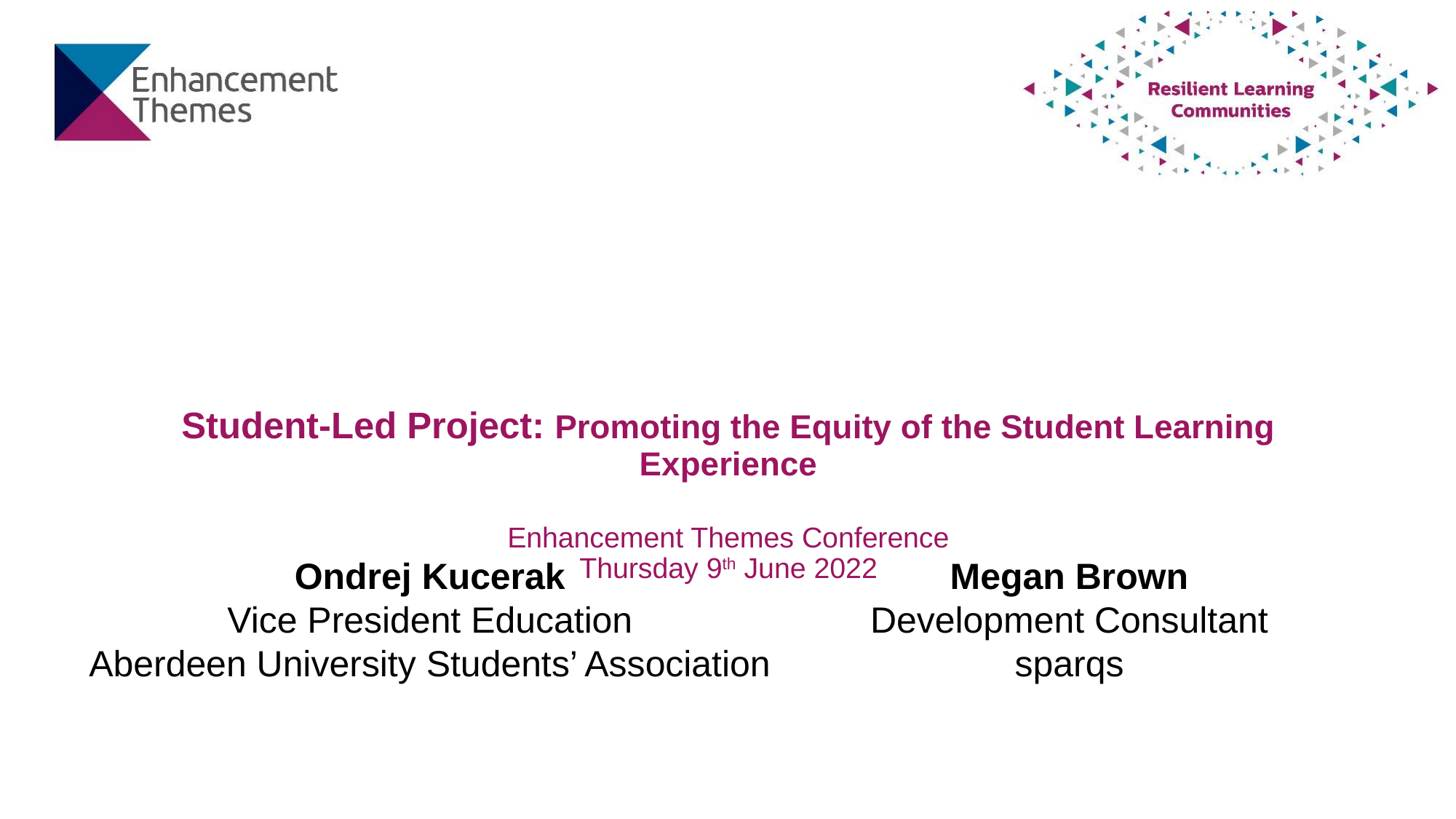

# Student-Led Project: Promoting the Equity of the Student Learning Experience Enhancement Themes Conference Thursday 9th June 2022
Ondrej Kucerak
Vice President Education
Aberdeen University Students’ Association
Megan Brown
Development Consultant
sparqs